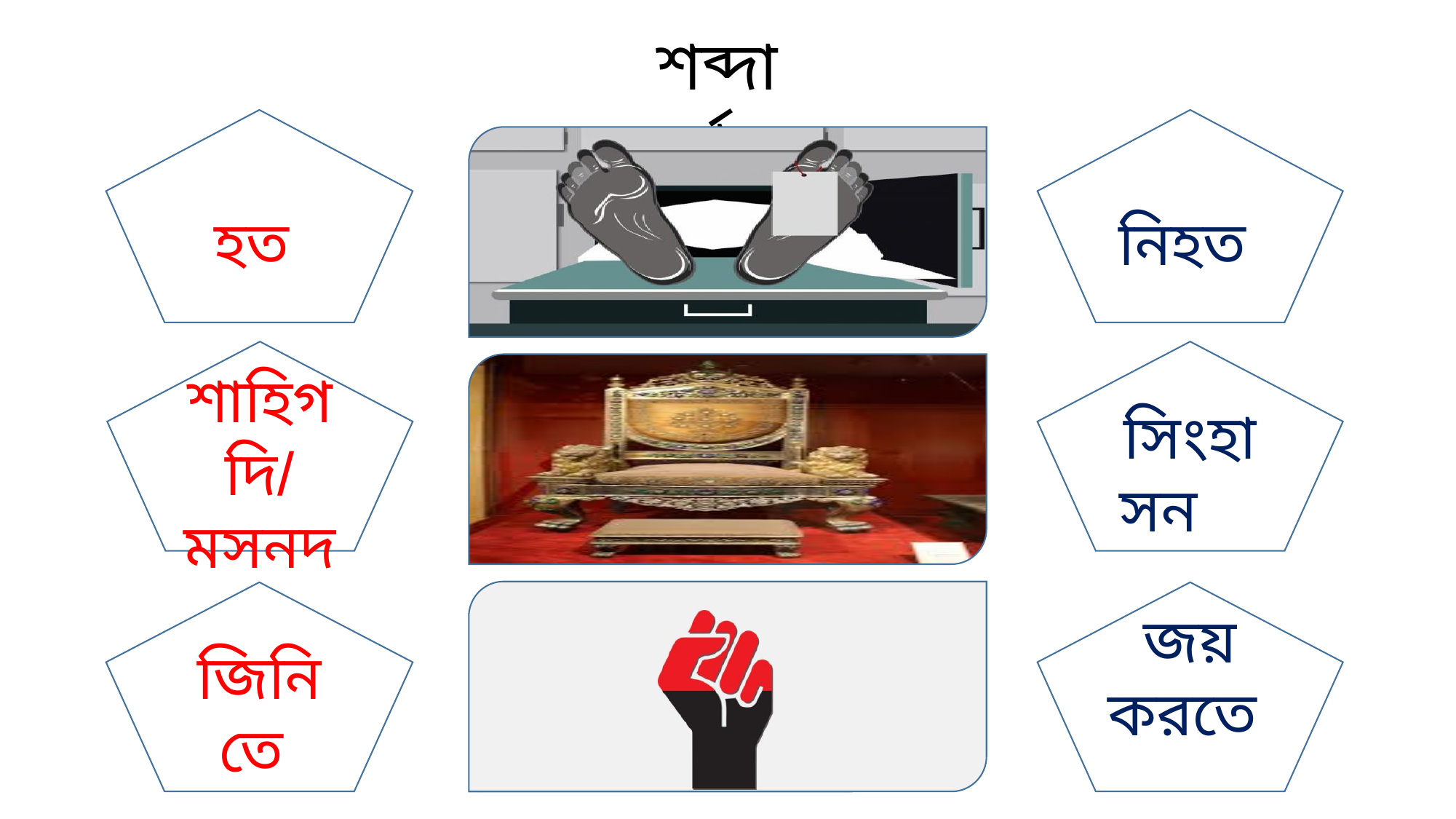

শব্দার্থ
হত
নিহত

সিংহাসন
শাহিগদি/ মসনদ

জিনিতে
জয় করতে